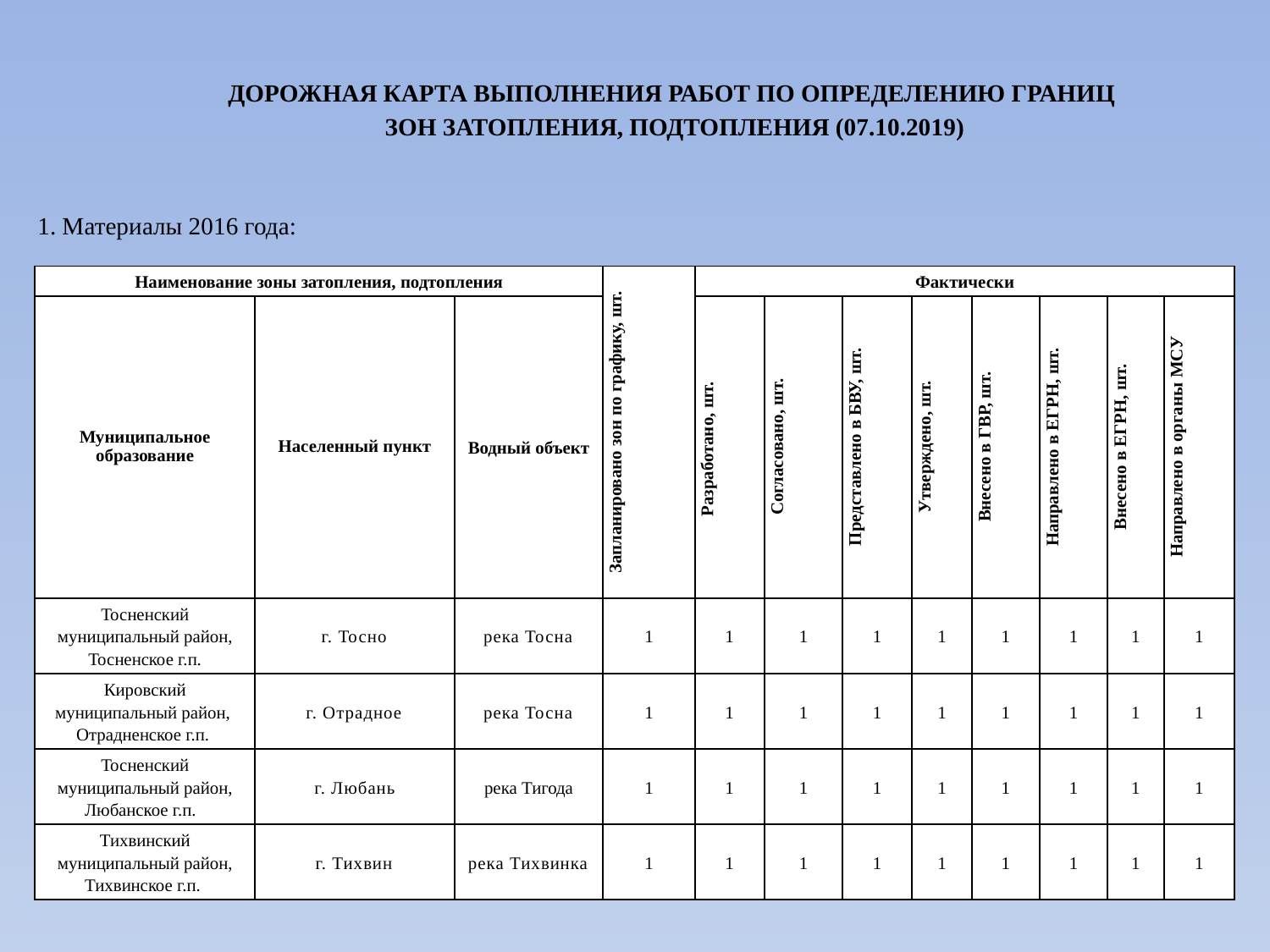

# Дорожная карта выполнения работ по определению границ зон затопления, подтопления (07.10.2019)
1. Материалы 2016 года:
| Наименование зоны затопления, подтопления |  |  | Запланировано зон по графику, шт. | Фактически |  |  |  |  |  |  |  |
| --- | --- | --- | --- | --- | --- | --- | --- | --- | --- | --- | --- |
| Муниципальное образование | Населенный пункт | Водный объект |  | Разработано, шт. | Согласовано, шт. | Представлено в БВУ, шт. | Утверждено, шт. | Внесено в ГВР, шт. | Направлено в ЕГРН, шт. | Внесено в ЕГРН, шт. | Направлено в органы МСУ |
| Тосненский муниципальный район, Тосненское г.п. | г. Тосно | река Тосна | 1 | 1 | 1 | 1 | 1 | 1 | 1 | 1 | 1 |
| Кировский муниципальный район, Отрадненское г.п. | г. Отрадное | река Тосна | 1 | 1 | 1 | 1 | 1 | 1 | 1 | 1 | 1 |
| Тосненский муниципальный район, Любанское г.п. | г. Любань | река Тигода | 1 | 1 | 1 | 1 | 1 | 1 | 1 | 1 | 1 |
| Тихвинский муниципальный район, Тихвинское г.п. | г. Тихвин | река Тихвинка | 1 | 1 | 1 | 1 | 1 | 1 | 1 | 1 | 1 |